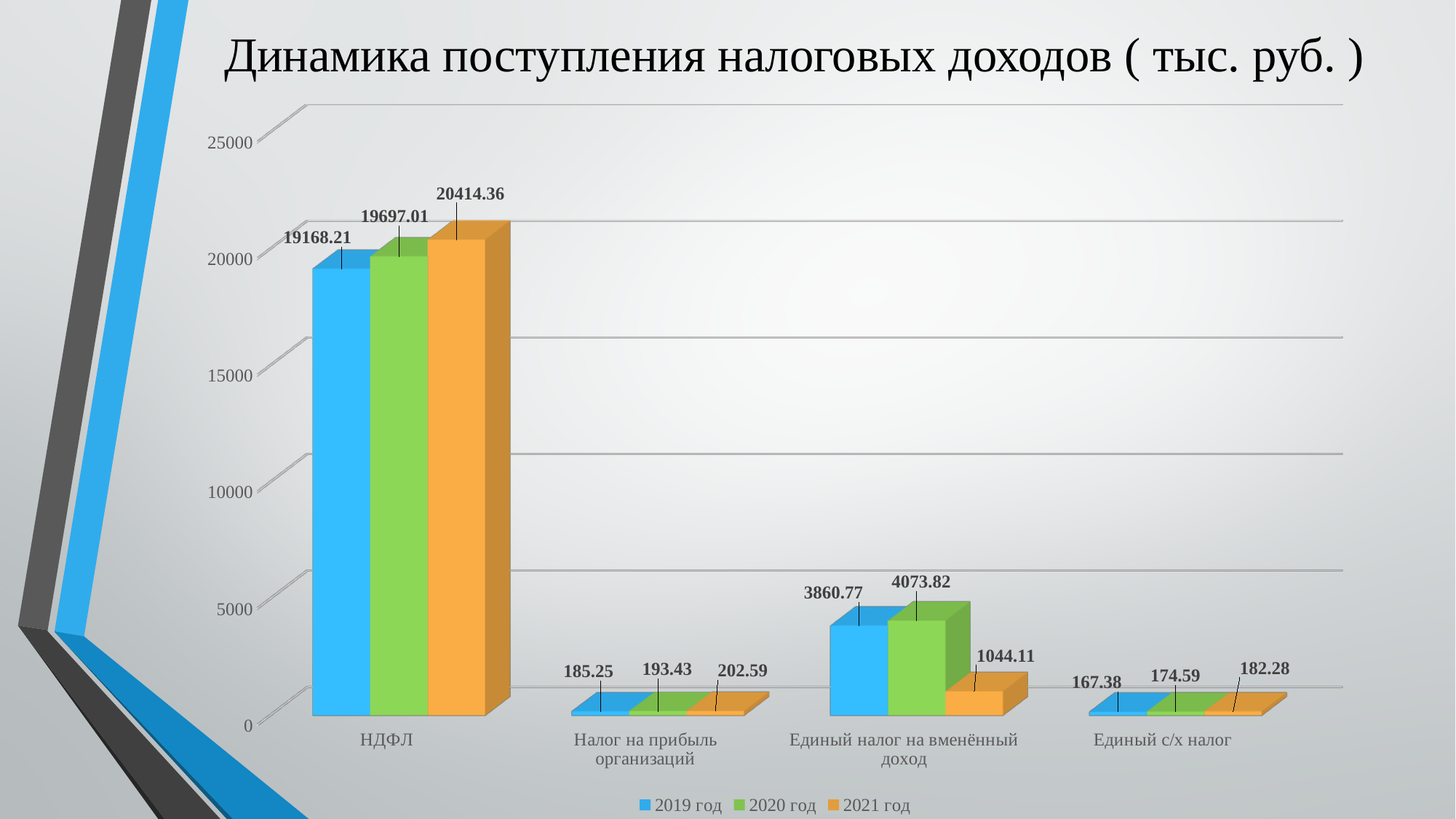

# Динамика поступления налоговых доходов ( тыс. руб. )

[unsupported chart]